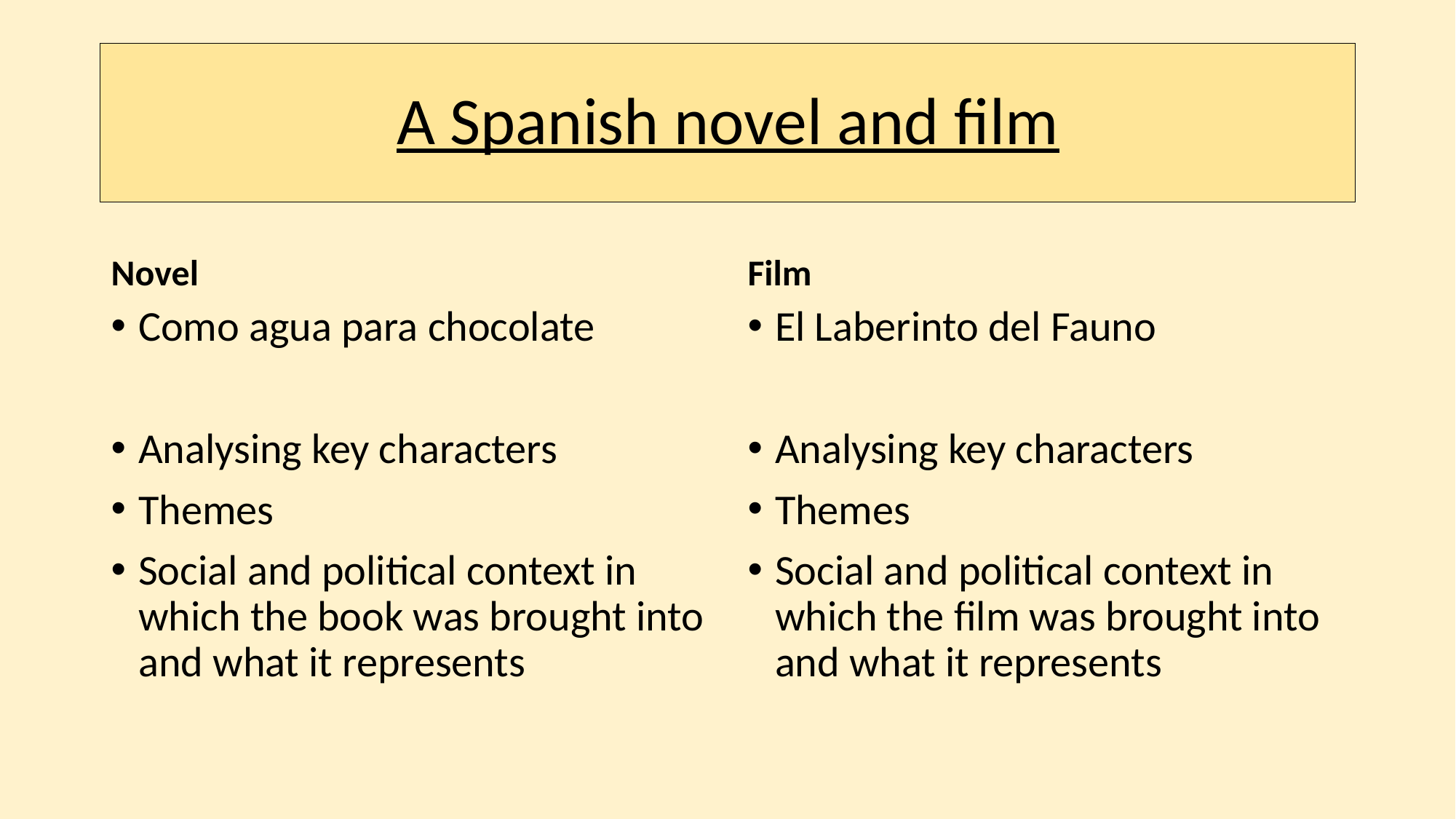

# A Spanish novel and film
Novel
Film
Como agua para chocolate

Analysing key characters
Themes
Social and political context in which the book was brought into and what it represents

El Laberinto del Fauno

Analysing key characters
Themes
Social and political context in which the film was brought into and what it represents